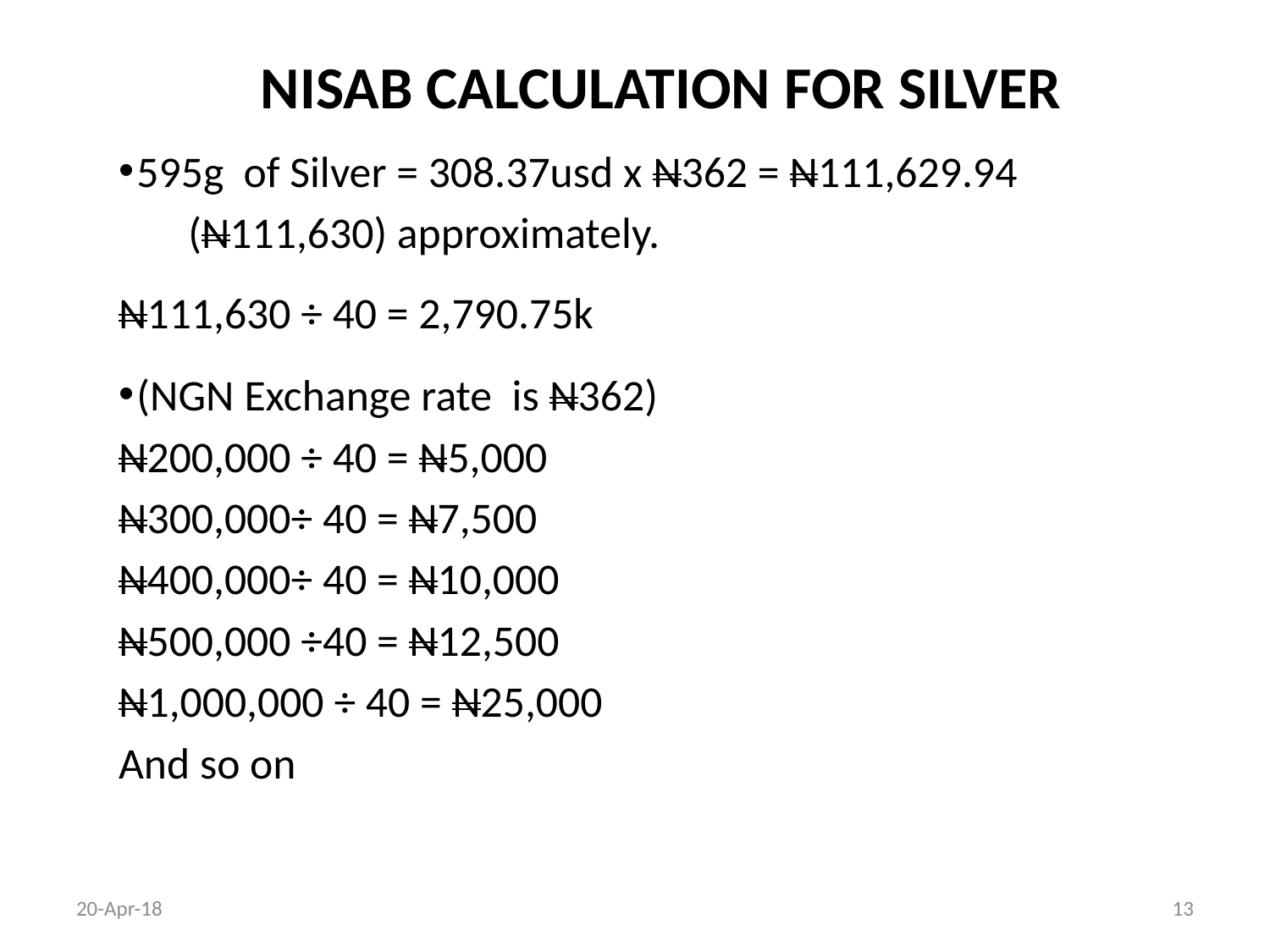

# NISAB CALCULATION FOR SILVER
 595g  of Silver = 308.37usd x N362 = N111,629.94
       (N111,630) approximately.

N111,630 ÷ 40 = 2,790.75k

 (NGN Exchange rate  is N362)
N200,000 ÷ 40 = N5,000
N300,000÷ 40 = N7,500
N400,000÷ 40 = N10,000
N500,000 ÷40 = N12,500
N1,000,000 ÷ 40 = N25,000
And so on

20-Apr-18
13